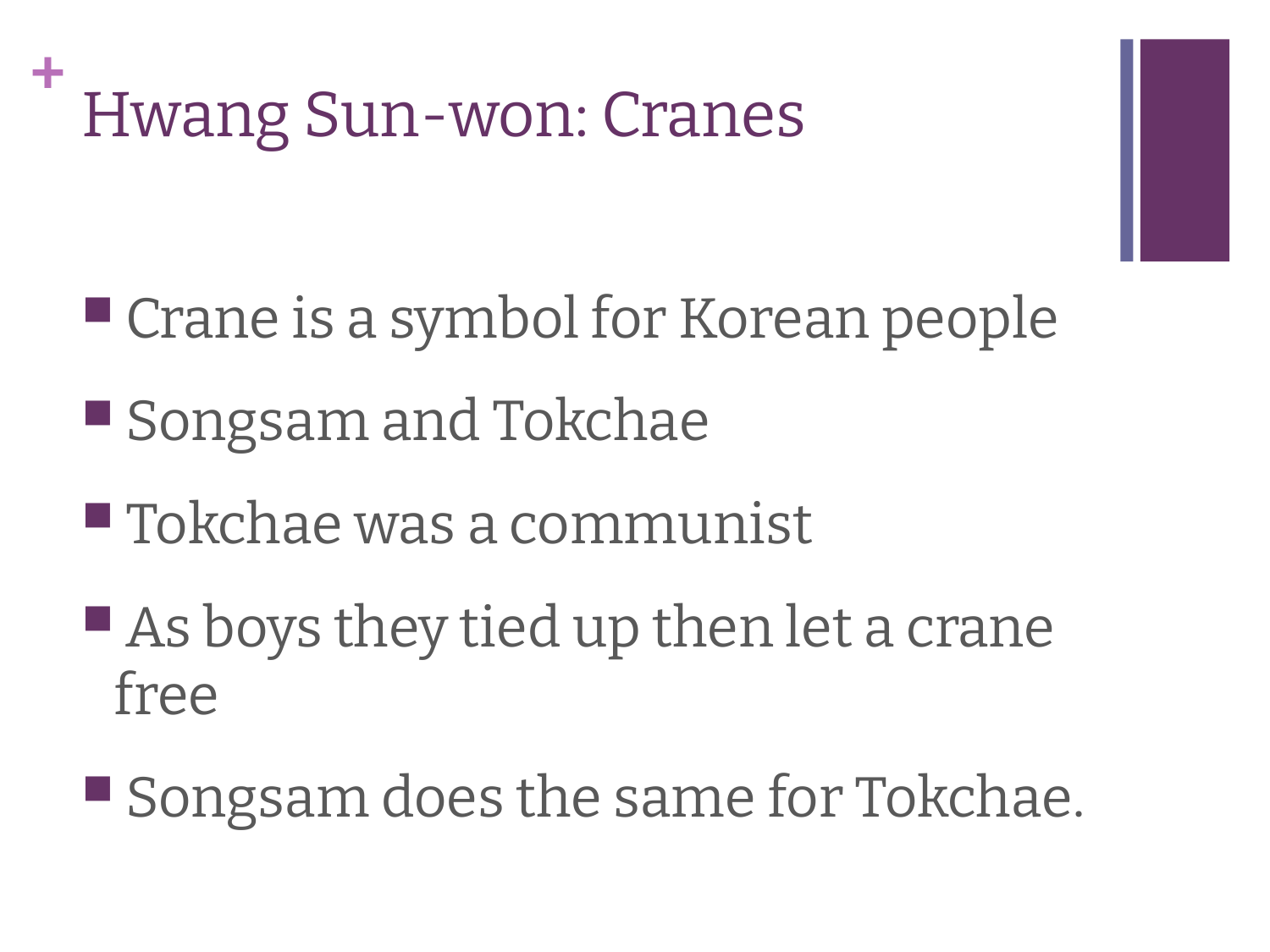

# Hwang Sun-won: Cranes
 Crane is a symbol for Korean people
 Songsam and Tokchae
 Tokchae was a communist
 As boys they tied up then let a crane free
 Songsam does the same for Tokchae.